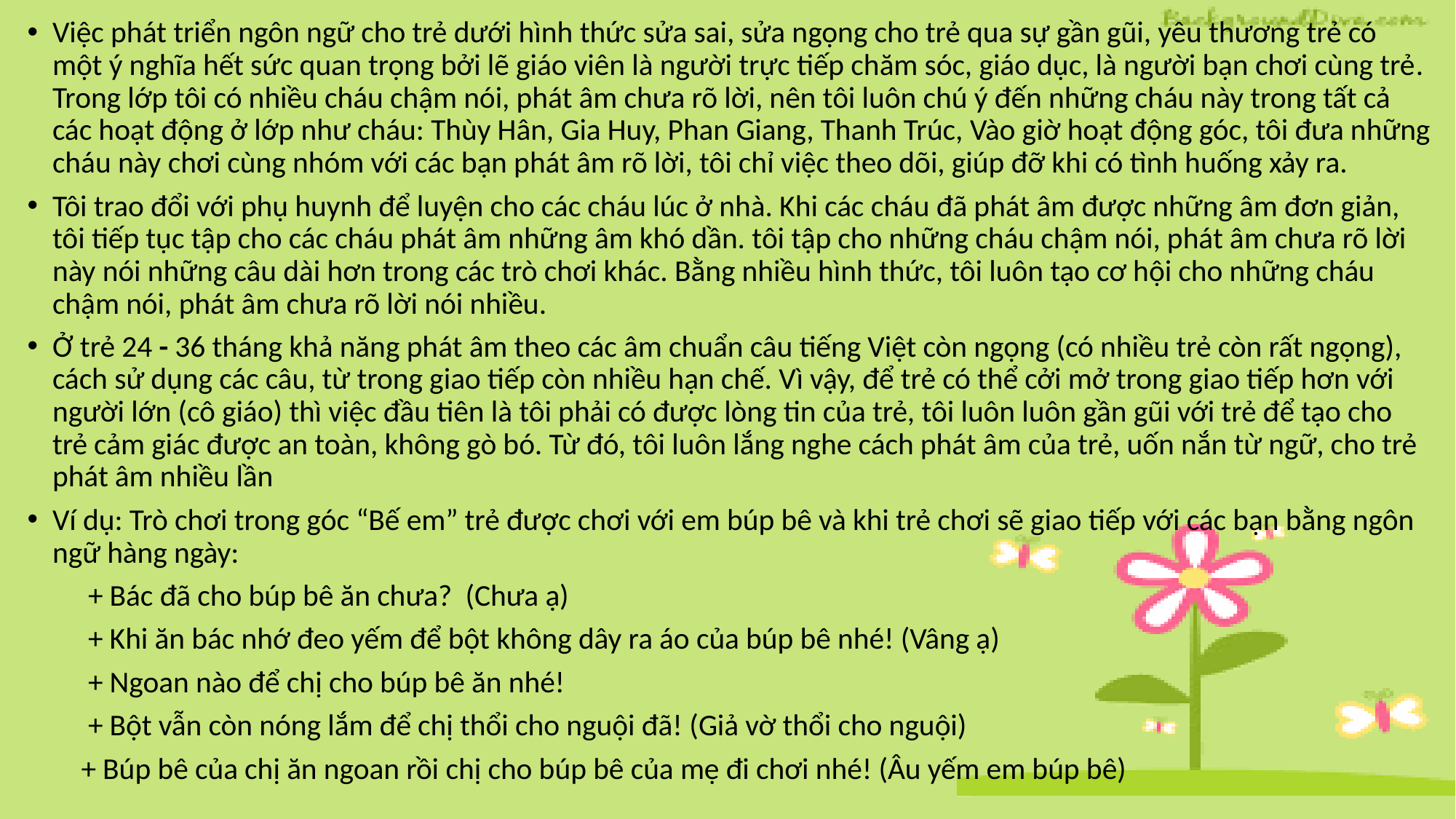

Việc phát triển ngôn ngữ cho trẻ dưới hình thức sửa sai, sửa ngọng cho trẻ qua sự gần gũi, yêu thương trẻ có một ý nghĩa hết sức quan trọng bởi lẽ giáo viên là người trực tiếp chăm sóc, giáo dục, là người bạn chơi cùng trẻ. Trong lớp tôi có nhiều cháu chậm nói, phát âm chưa rõ lời, nên tôi luôn chú ý đến những cháu này trong tất cả các hoạt động ở lớp như cháu: Thùy Hân, Gia Huy, Phan Giang, Thanh Trúc, Vào giờ hoạt động góc, tôi đưa những cháu này chơi cùng nhóm với các bạn phát âm rõ lời, tôi chỉ việc theo dõi, giúp đỡ khi có tình huống xảy ra.
Tôi trao đổi với phụ huynh để luyện cho các cháu lúc ở nhà. Khi các cháu đã phát âm được những âm đơn giản, tôi tiếp tục tập cho các cháu phát âm những âm khó dần. tôi tập cho những cháu chậm nói, phát âm chưa rõ lời này nói những câu dài hơn trong các trò chơi khác. Bằng nhiều hình thức, tôi luôn tạo cơ hội cho những cháu chậm nói, phát âm chưa rõ lời nói nhiều.
Ở trẻ 24 - 36 tháng khả năng phát âm theo các âm chuẩn câu tiếng Việt còn ngọng (có nhiều trẻ còn rất ngọng), cách sử dụng các câu, từ trong giao tiếp còn nhiều hạn chế. Vì vậy, để trẻ có thể cởi mở trong giao tiếp hơn với người lớn (cô giáo) thì việc đầu tiên là tôi phải có được lòng tin của trẻ, tôi luôn luôn gần gũi với trẻ để tạo cho trẻ cảm giác được an toàn, không gò bó. Từ đó, tôi luôn lắng nghe cách phát âm của trẻ, uốn nắn từ ngữ, cho trẻ phát âm nhiều lần
Ví dụ: Trò chơi trong góc “Bế em” trẻ được chơi với em búp bê và khi trẻ chơi sẽ giao tiếp với các bạn bằng ngôn ngữ hàng ngày:
         + Bác đã cho búp bê ăn chưa?  (Chưa ạ)
         + Khi ăn bác nhớ đeo yếm để bột không dây ra áo của búp bê nhé! (Vâng ạ)
         + Ngoan nào để chị cho búp bê ăn nhé!
         + Bột vẫn còn nóng lắm để chị thổi cho nguội đã! (Giả vờ thổi cho nguội)
        + Búp bê của chị ăn ngoan rồi chị cho búp bê của mẹ đi chơi nhé! (Âu yếm em búp bê)